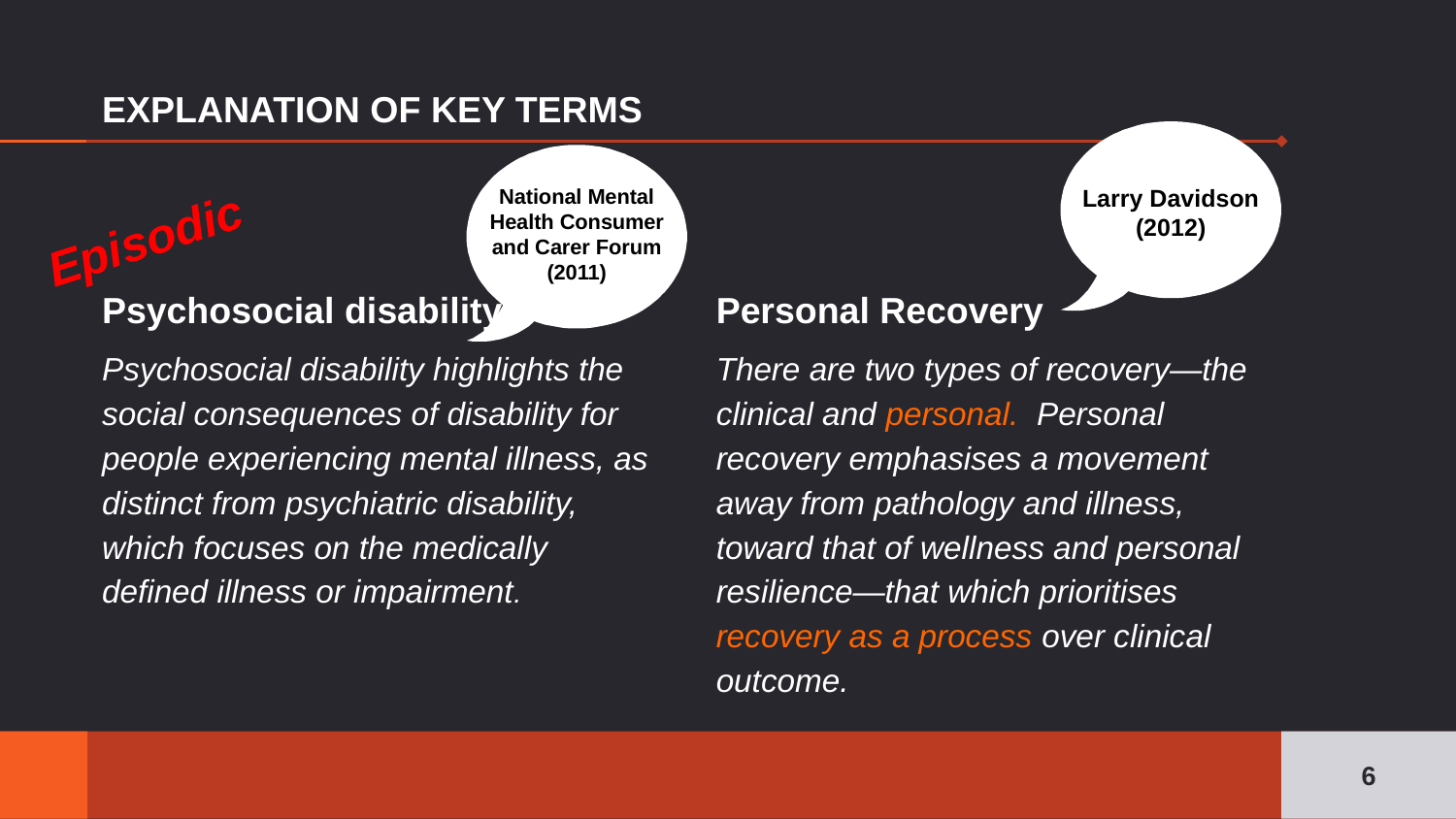

# EXPLANATION OF KEY TERMS

National Mental Health Consumer and Carer Forum (2011)

Larry Davidson (2012)
Episodic
Psychosocial disability
Psychosocial disability highlights the social consequences of disability for people experiencing mental illness, as distinct from psychiatric disability, which focuses on the medically defined illness or impairment.
Personal Recovery
There are two types of recovery—the clinical and personal.  Personal recovery emphasises a movement away from pathology and illness, toward that of wellness and personal resilience—that which prioritises recovery as a process over clinical outcome.
6